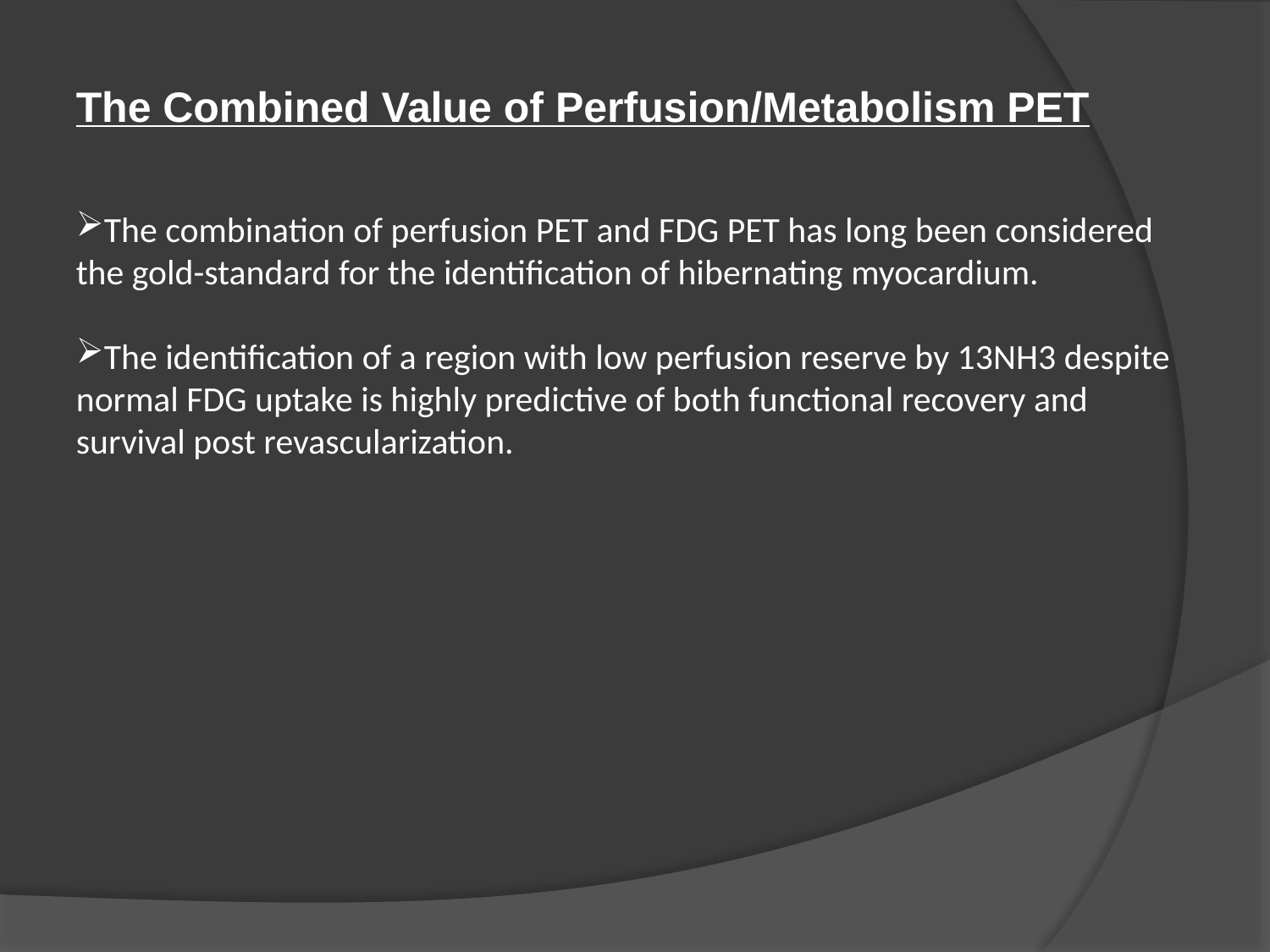

The Combined Value of Perfusion/Metabolism PET
The combination of perfusion PET and FDG PET has long been considered the gold-standard for the identification of hibernating myocardium.

The identification of a region with low perfusion reserve by 13NH3 despite normal FDG uptake is highly predictive of both functional recovery and survival post revascularization.